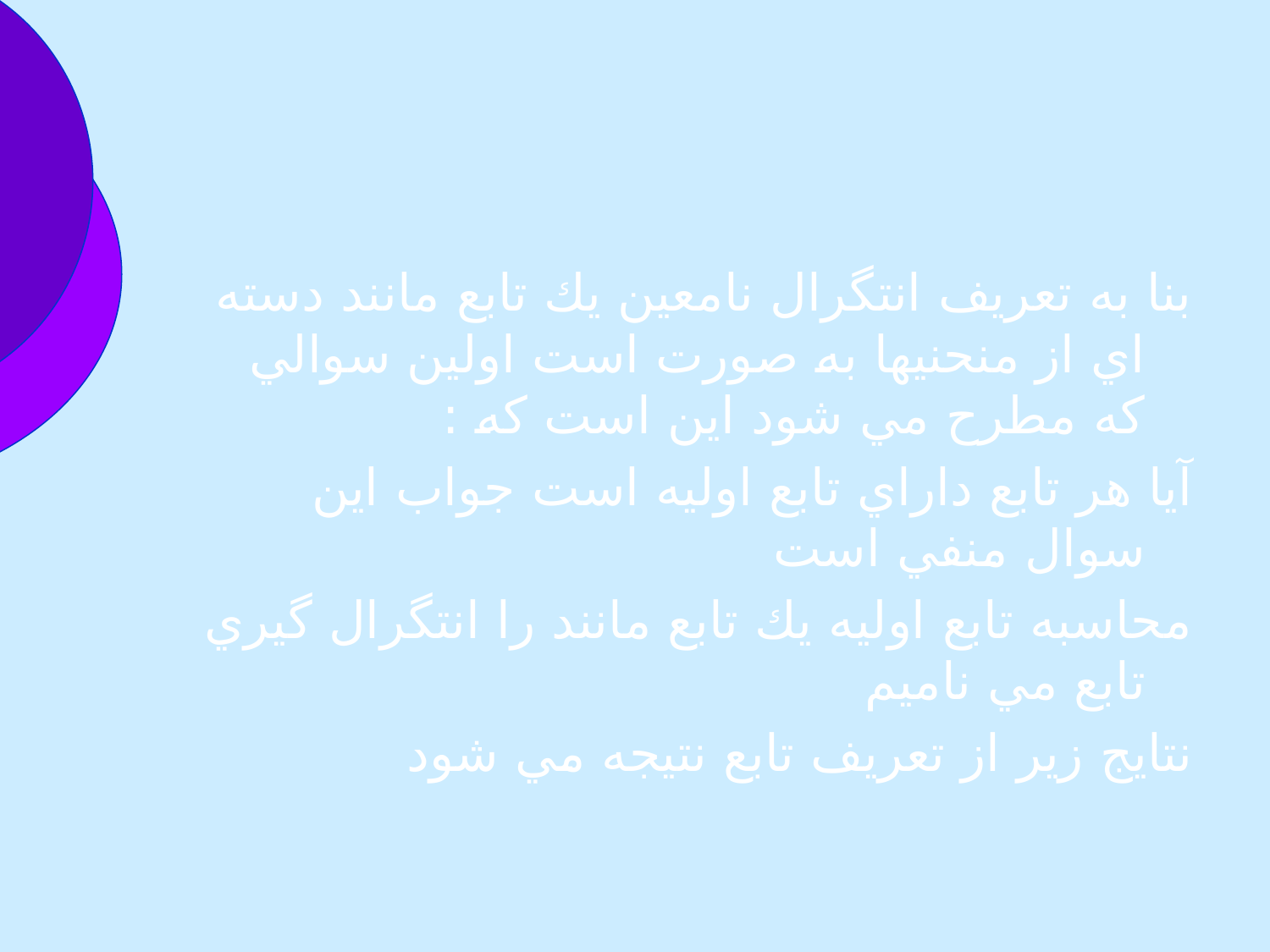

بنا به تعريف انتگرال نامعين يك تابع مانند دسته اي از منحنيها به صورت است اولين سوالي كه مطرح مي شود اين است كه :
آيا هر تابع داراي تابع اوليه است جواب اين سوال منفي است
محاسبه تابع اوليه يك تابع مانند را انتگرال گيري تابع مي ناميم
نتايج زير از تعريف تابع نتيجه مي شود